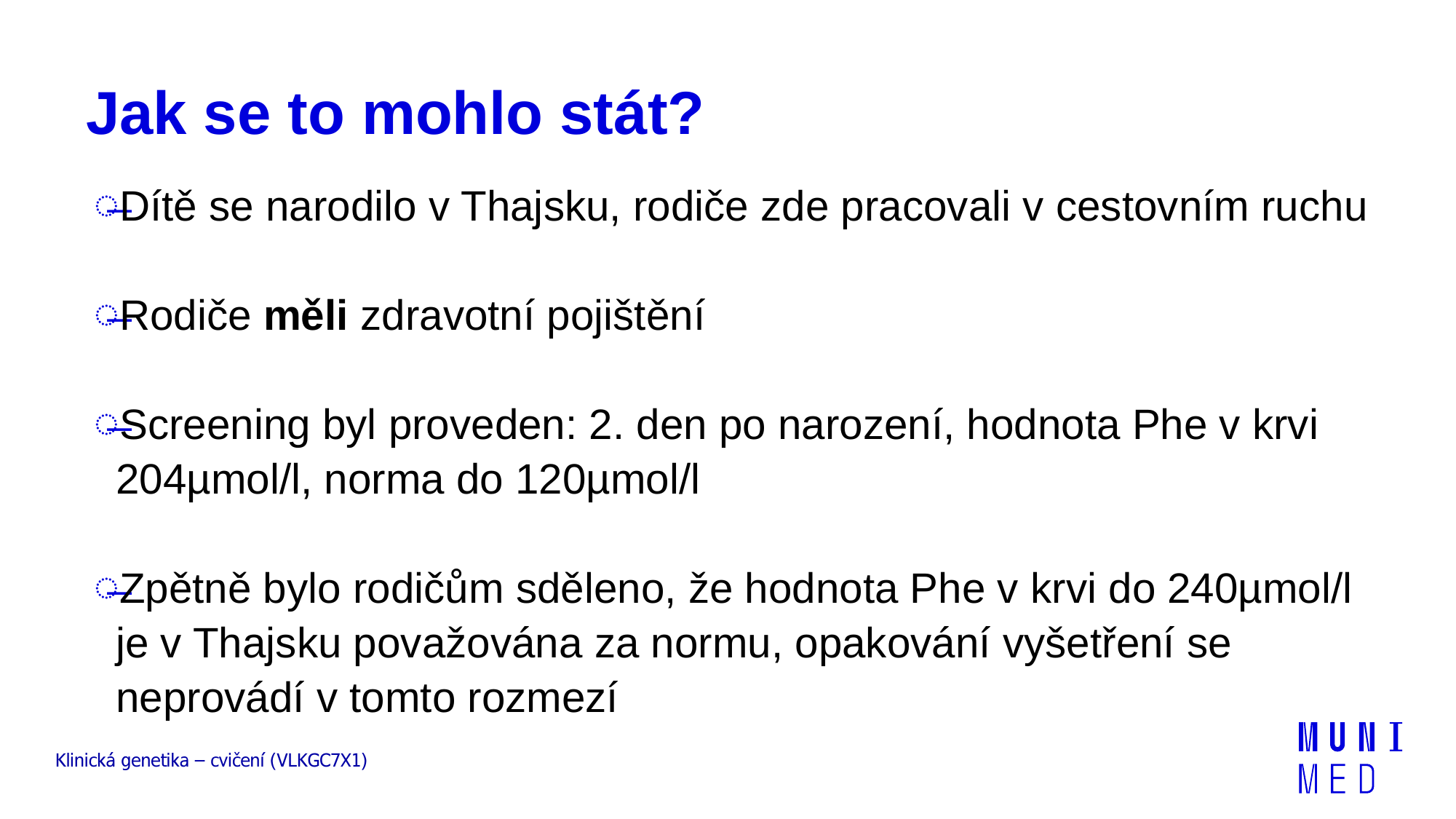

# Jak se to mohlo stát?
Dítě se narodilo v Thajsku, rodiče zde pracovali v cestovním ruchu

Rodiče měli zdravotní pojištění

Screening byl proveden: 2. den po narození, hodnota Phe v krvi 204µmol/l, norma do 120µmol/l

Zpětně bylo rodičům sděleno, že hodnota Phe v krvi do 240µmol/l je v Thajsku považována za normu, opakování vyšetření se neprovádí v tomto rozmezí
Klinická genetika – cvičení (VLKGC7X1)